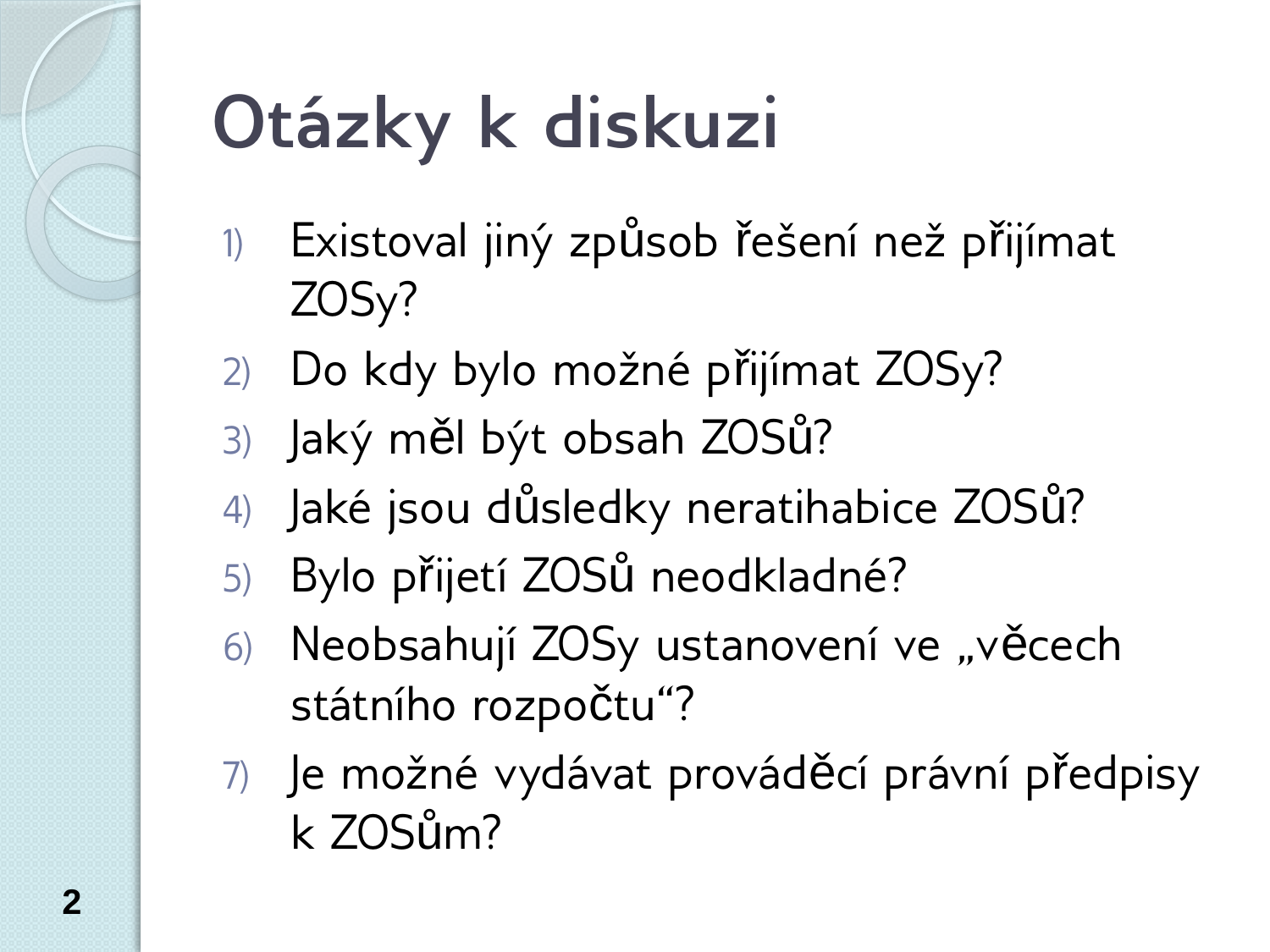

# Otázky k diskuzi
Existoval jiný způsob řešení než přijímat ZOSy?
Do kdy bylo možné přijímat ZOSy?
Jaký měl být obsah ZOSů?
Jaké jsou důsledky neratihabice ZOSů?
Bylo přijetí ZOSů neodkladné?
Neobsahují ZOSy ustanovení ve „věcech státního rozpočtu“?
Je možné vydávat prováděcí právní předpisy k ZOSům?
2